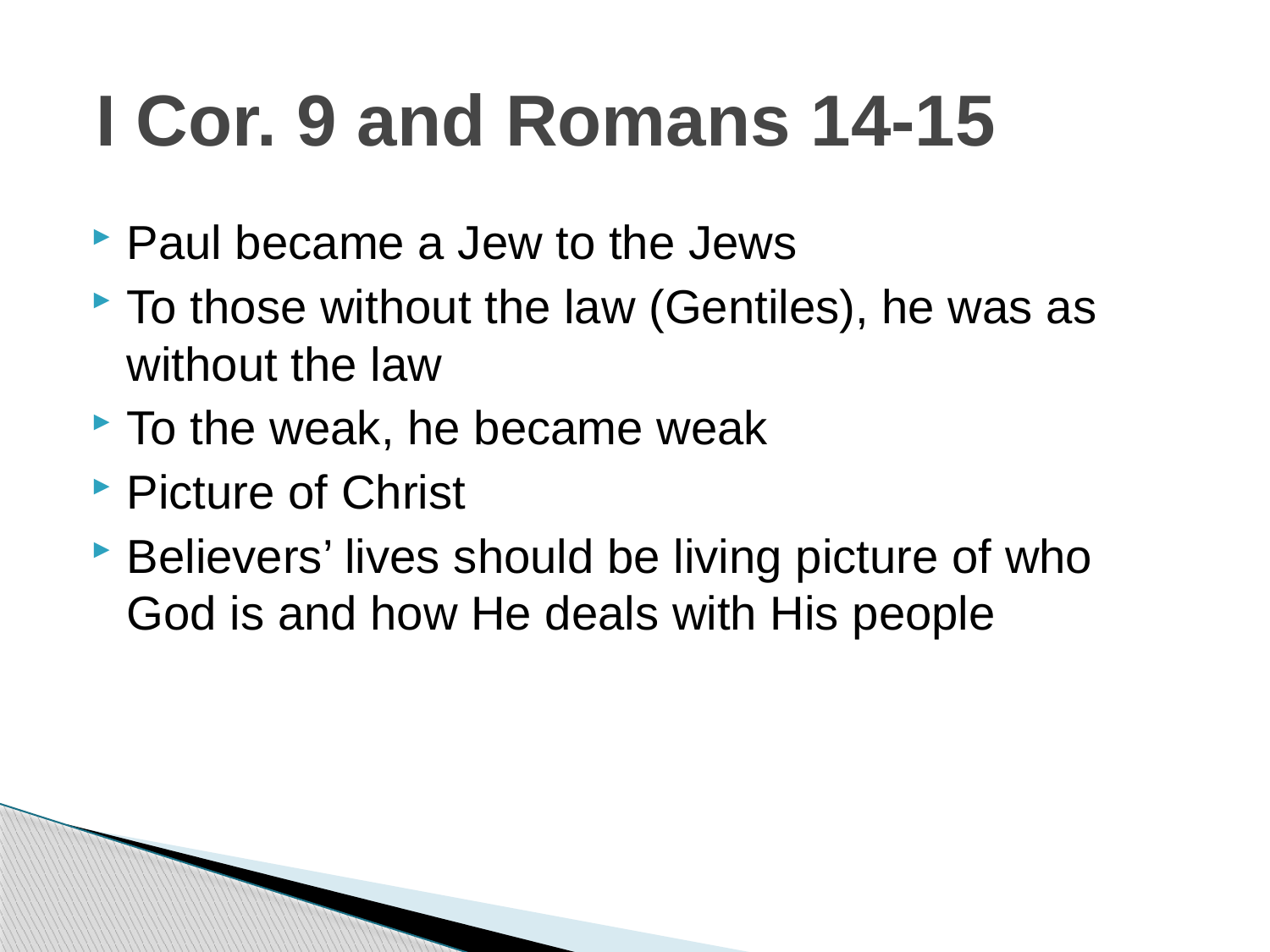

# I Cor. 9 and Romans 14-15
Paul became a Jew to the Jews
To those without the law (Gentiles), he was as without the law
To the weak, he became weak
Picture of Christ
Believers’ lives should be living picture of who God is and how He deals with His people